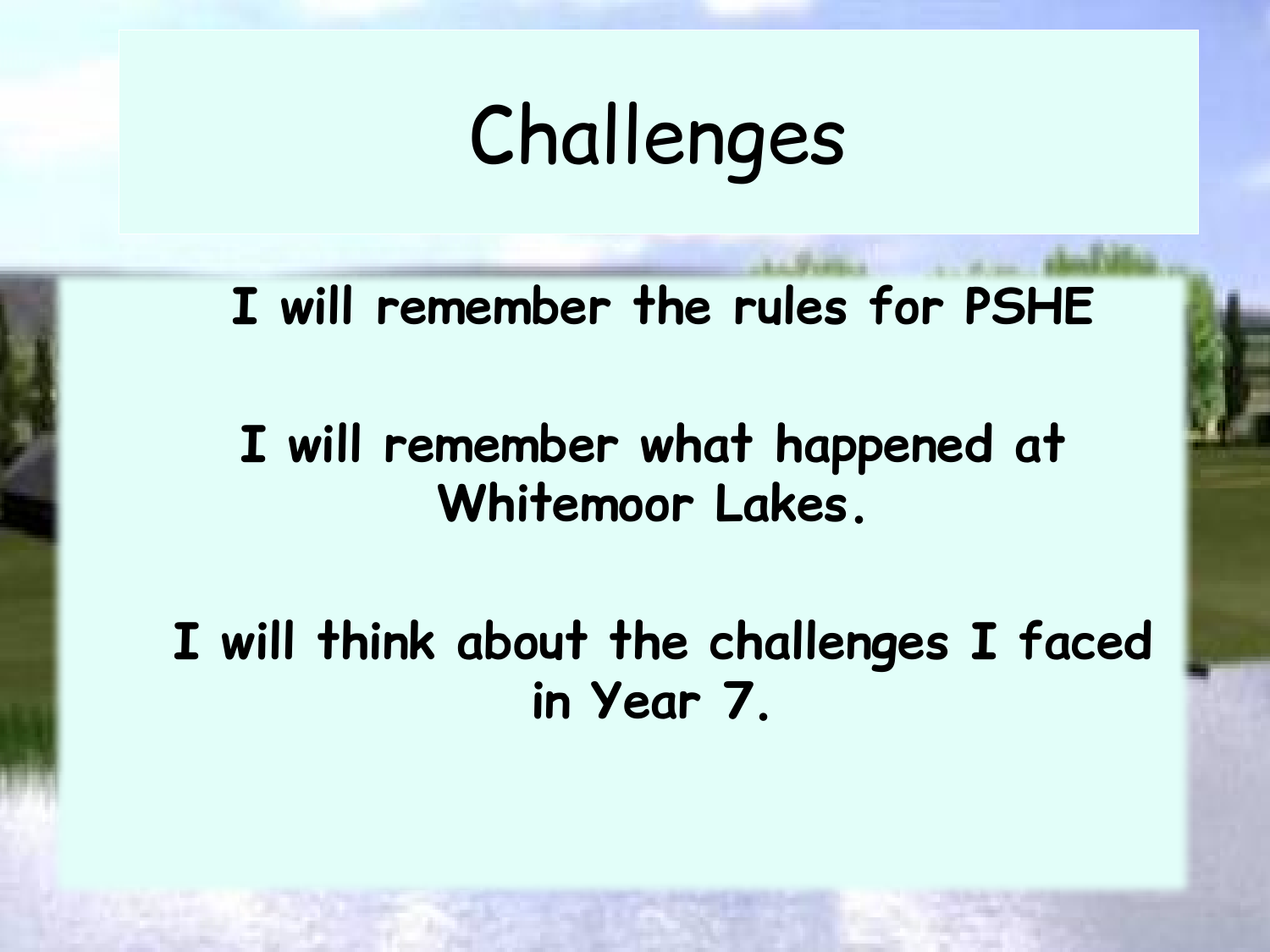

# Challenges
 I will remember the rules for PSHE

I will remember what happened at Whitemoor Lakes.

 I will think about the challenges I faced in Year 7.